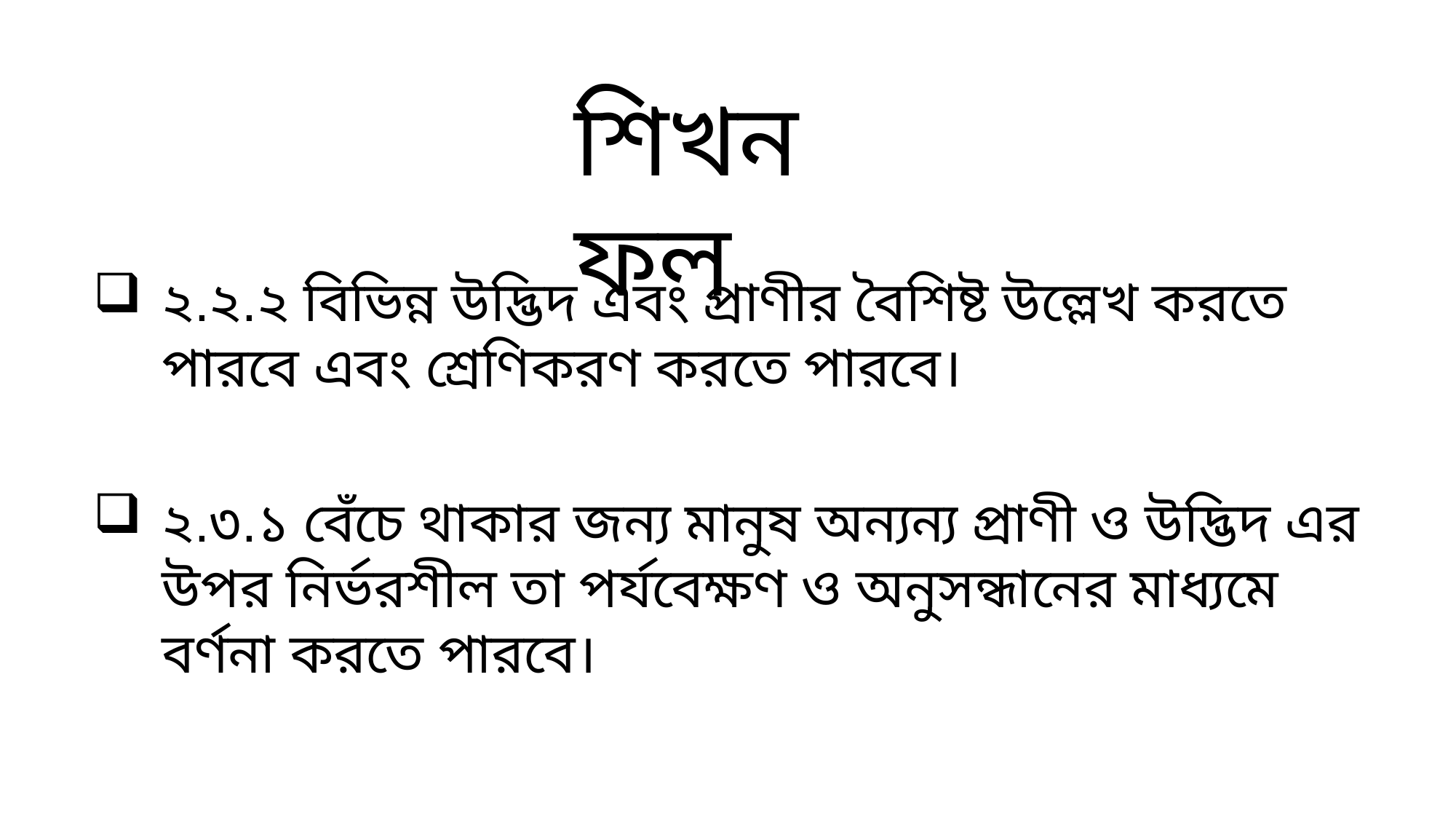

শিখনফল
২.২.২ বিভিন্ন উদ্ভিদ এবং প্রাণীর বৈশিষ্ট উল্লেখ করতে পারবে এবং শ্রেণিকরণ করতে পারবে।
২.৩.১ বেঁচে থাকার জন্য মানুষ অন্যন্য প্রাণী ও উদ্ভিদ এর উপর নির্ভরশীল তা পর্যবেক্ষণ ও অনুসন্ধানের মাধ্যমে বর্ণনা করতে পারবে।